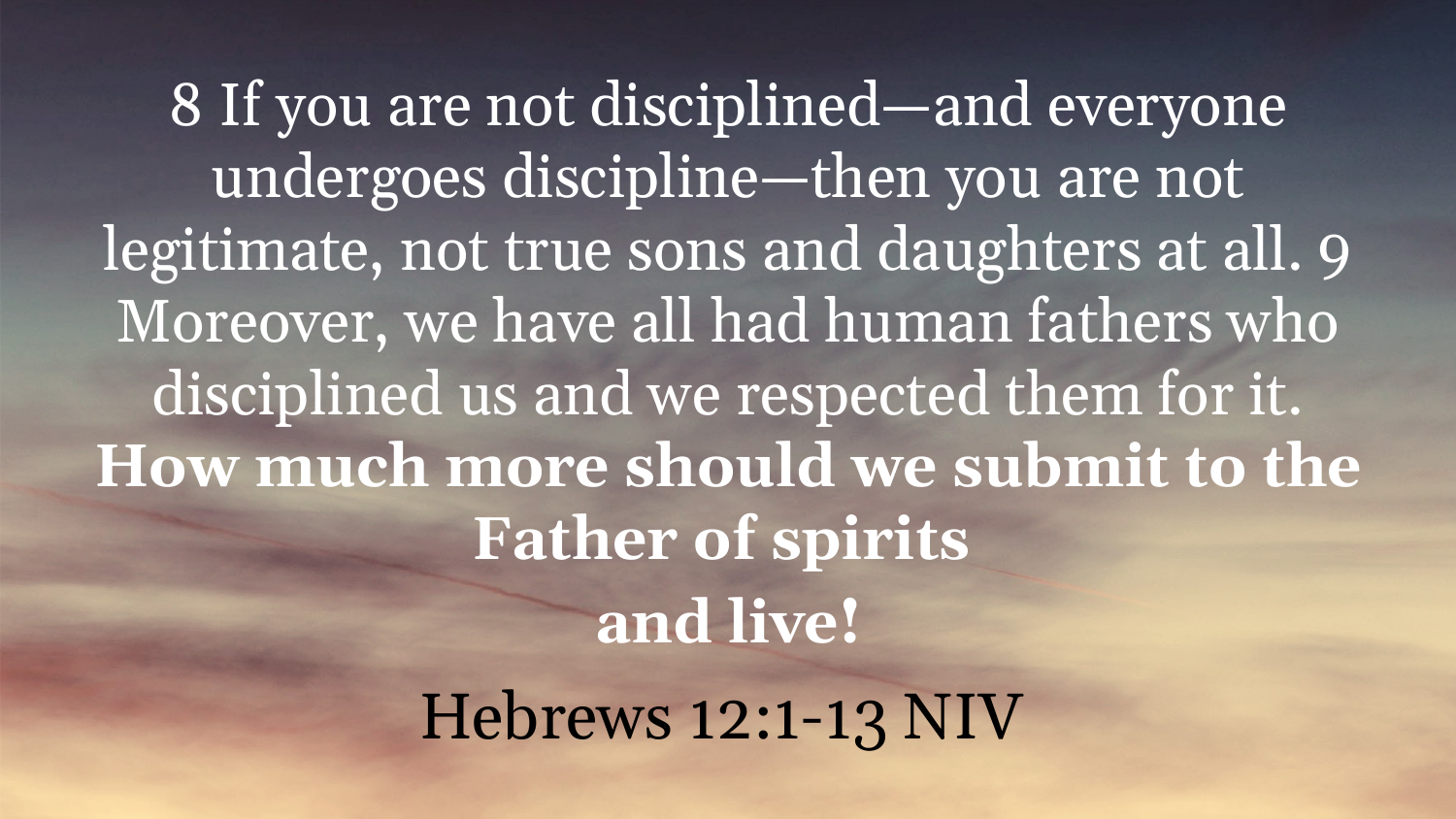

8 If you are not disciplined—and everyone undergoes discipline—then you are not legitimate, not true sons and daughters at all. 9 Moreover, we have all had human fathers who disciplined us and we respected them for it. How much more should we submit to the Father of spirits
and live!
Hebrews 12:1-13 NIV